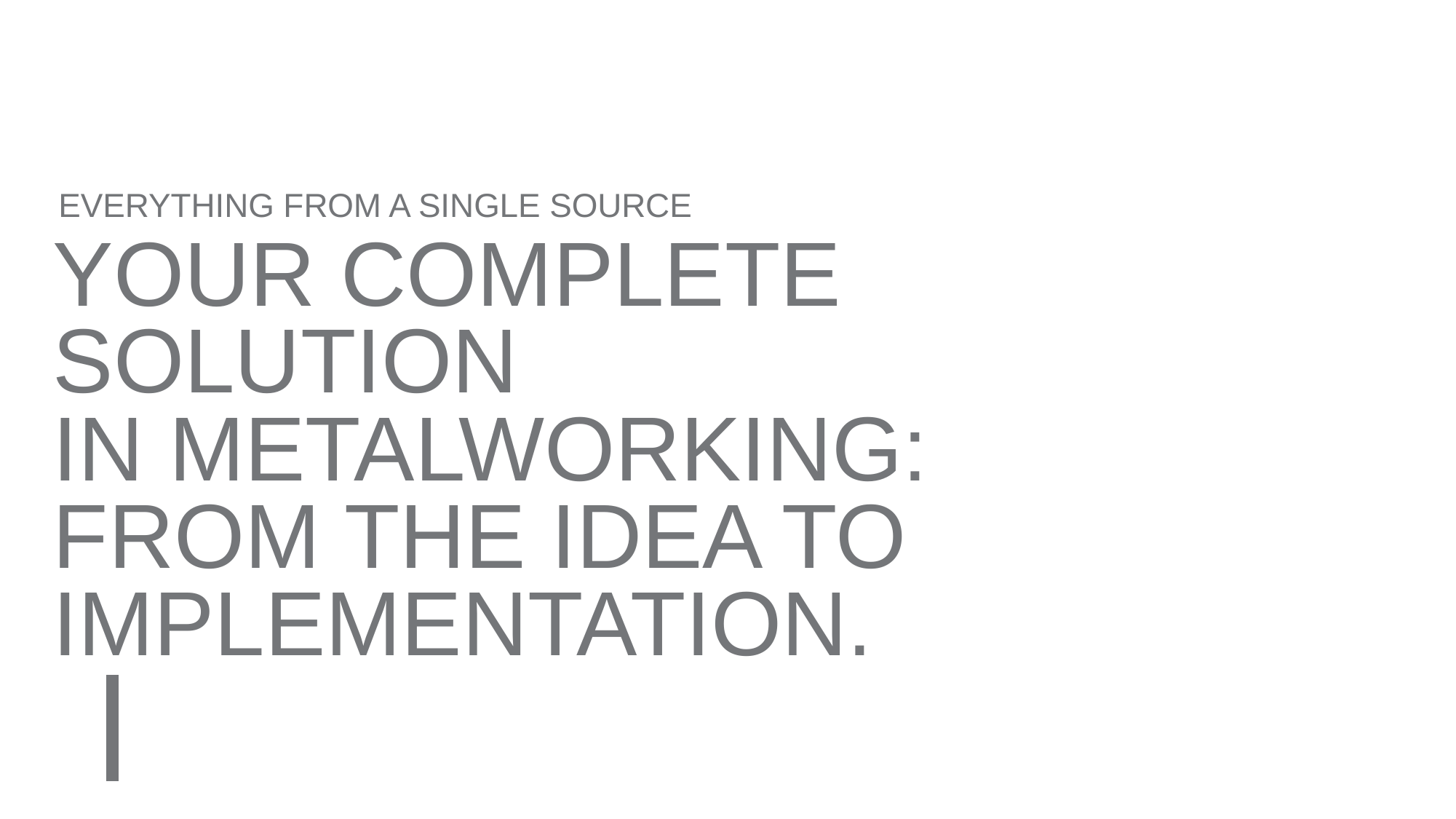

Slide is saved in the SlideLizard CREATOR library
This message is for information purposes only.
It's not visible while presenting.
Deleting it does NOT remove the slide from the library.
Everything from a single source
# YOUR COMPLETE SOLUTION IN METALWORKING: FROM THE IDEA TO IMPLEMENTATION.